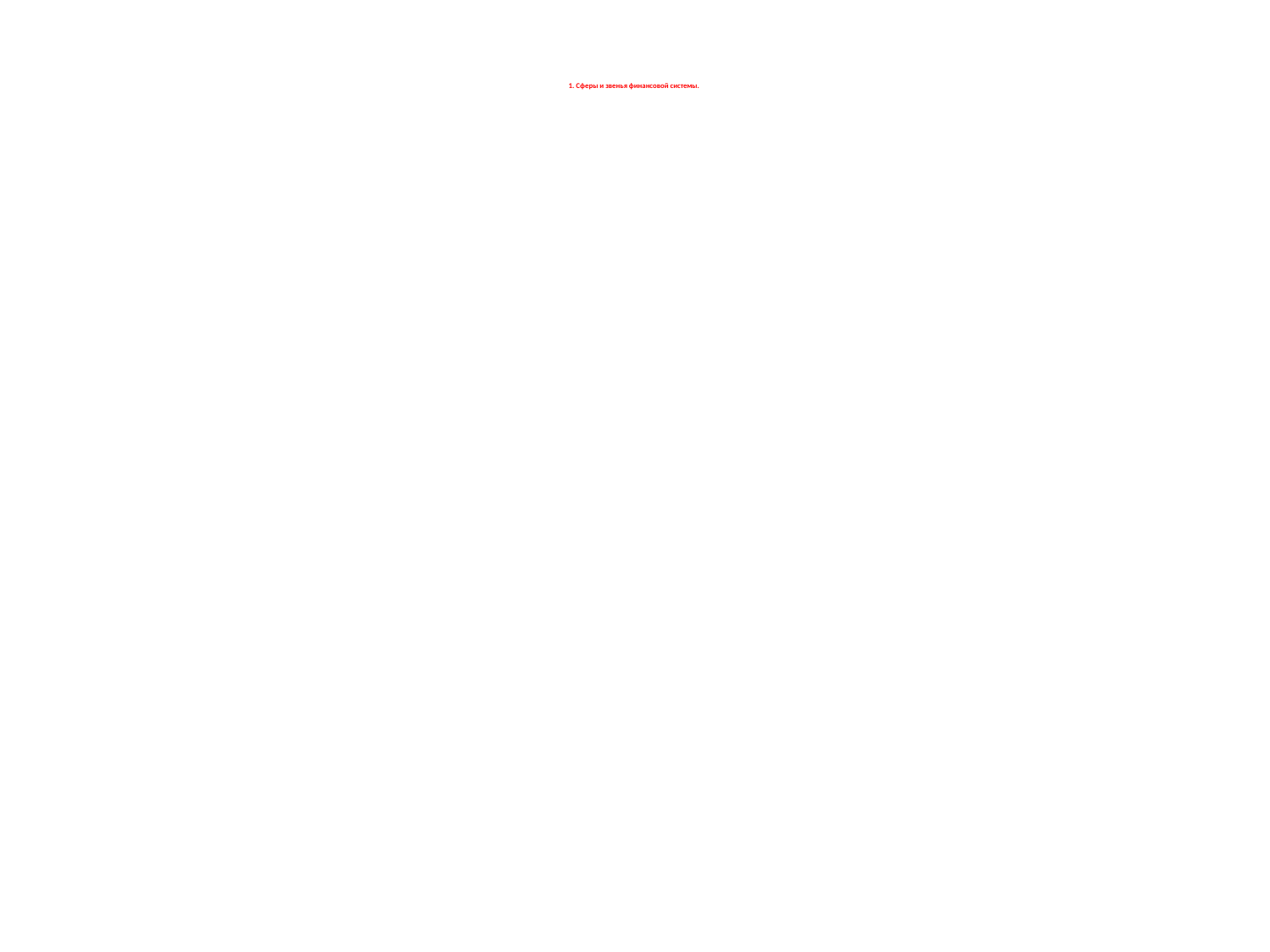

# 1. Сферы и звенья финансовой системы.